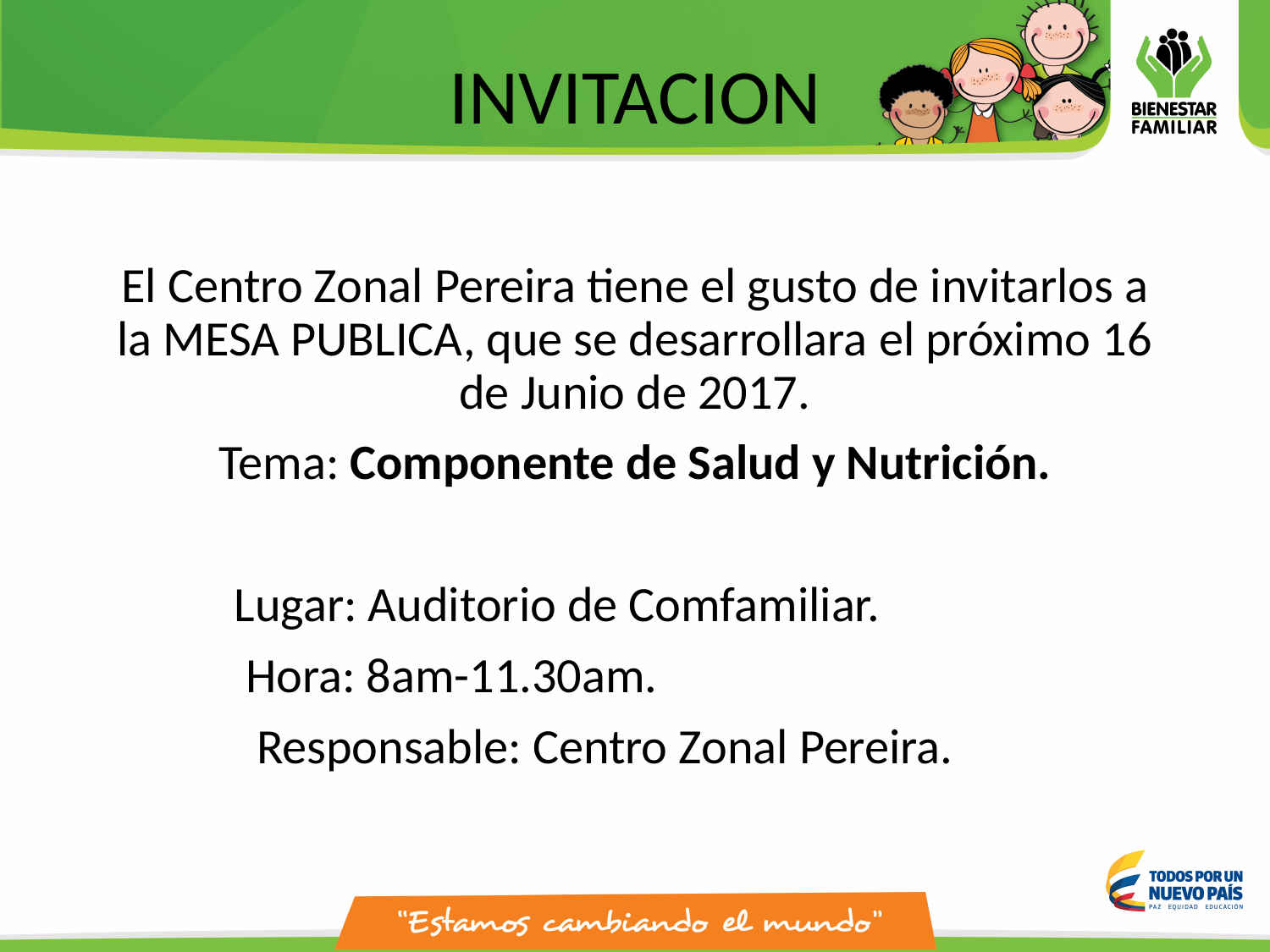

# INVITACION
El Centro Zonal Pereira tiene el gusto de invitarlos a la MESA PUBLICA, que se desarrollara el próximo 16 de Junio de 2017.
Tema: Componente de Salud y Nutrición.

            Lugar: Auditorio de Comfamiliar.
             Hora: 8am-11.30am.
              Responsable: Centro Zonal Pereira.